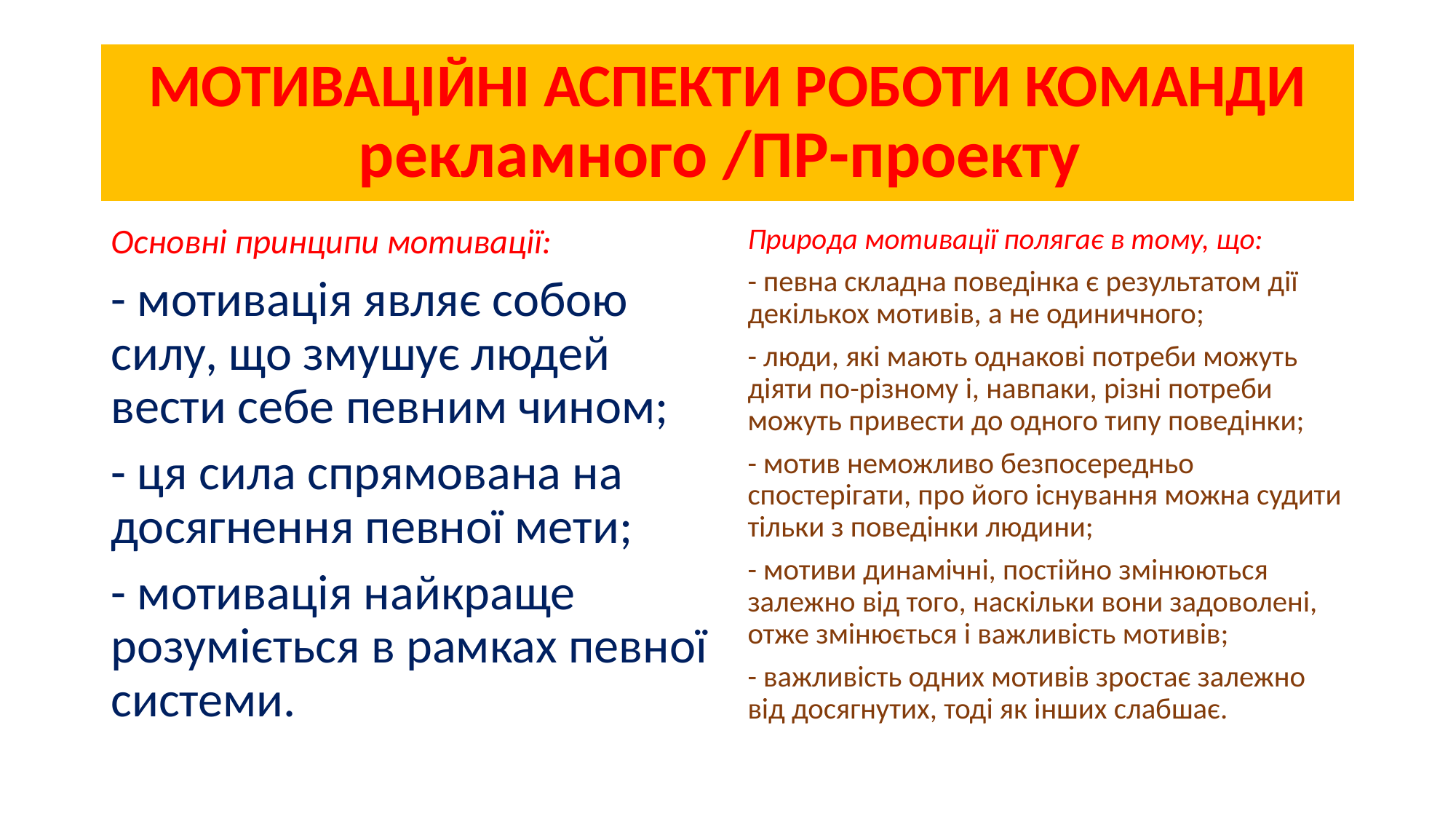

# МОТИВАЦІЙНІ АСПЕКТИ РОБОТИ КОМАНДИ рекламного /ПР-проекту
Основні принципи мотивації:
- мотивація являє собою силу, що змушує людей вести себе певним чином;
- ця сила спрямована на досягнення певної мети;
- мотивація найкраще розуміється в рамках певної системи.
Природа мотивації полягає в тому, що:
- певна складна поведінка є результатом дії декількох мотивів, а не одиничного;
- люди, які мають однакові потреби можуть діяти по-різному і, навпаки, різні потреби можуть привести до одного типу поведінки;
- мотив неможливо безпосередньо спостерігати, про його існування можна судити тільки з поведінки людини;
- мотиви динамічні, постійно змінюються залежно від того, наскільки вони задоволені, отже змінюється і важливість мотивів;
- важливість одних мотивів зростає залежно від досягнутих, тоді як інших слабшає.